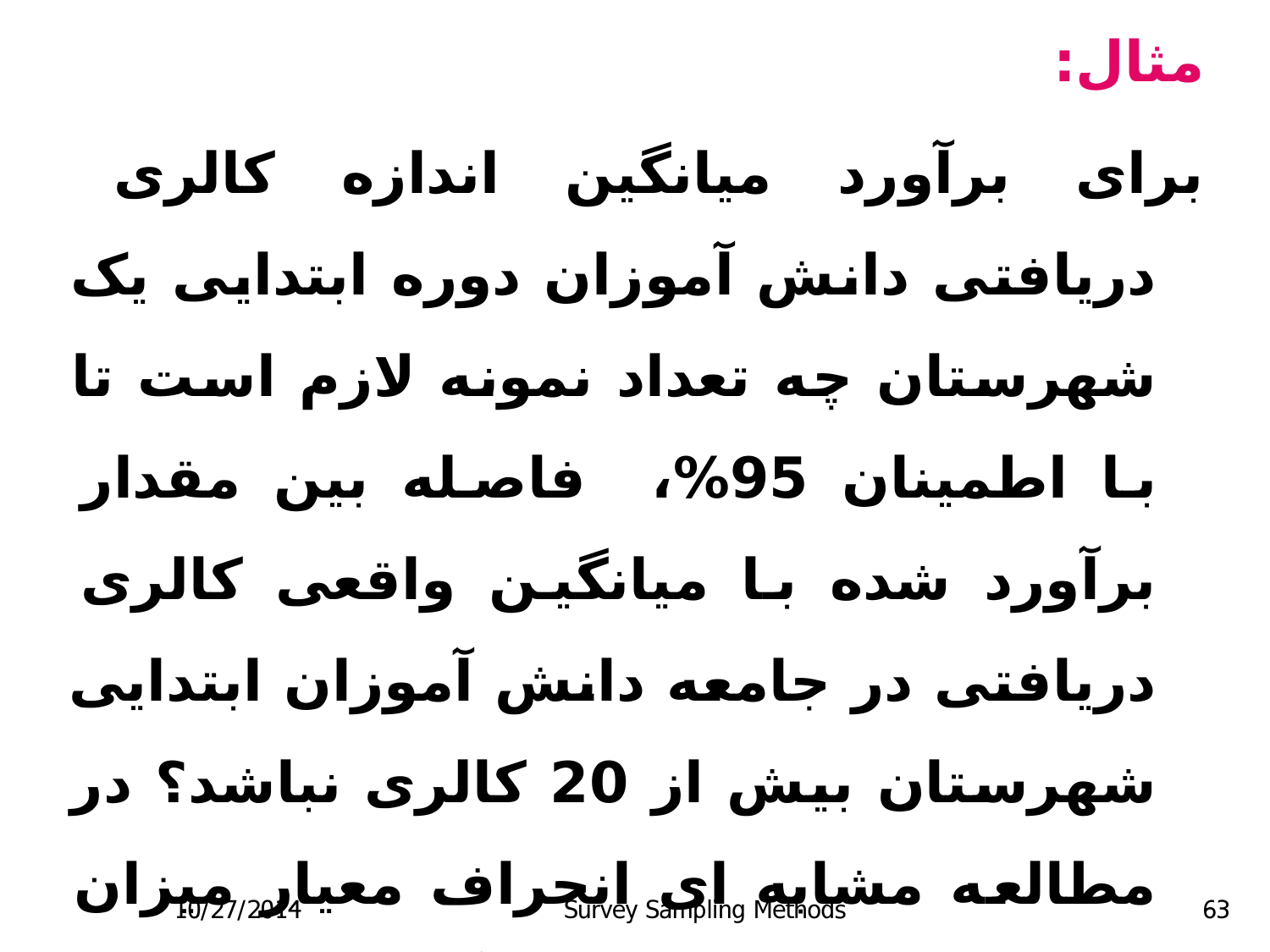

مثال:
برای برآورد میانگین اندازه کالری دريافتی دانش آموزان دوره ابتدایی يک شهرستان چه تعداد نمونه لازم است تا با اطمينان 95%،  فاصله بین مقدار برآورد شده با میانگین واقعی کالری دريافتی در جامعه دانش آموزان ابتدایی شهرستان بيش از 20 کالری نباشد؟ در مطالعه مشابه ای انحراف معيار ميزان کالری دريافتی دانش آموزان 75 به دست آمده است.
10/27/2014
Survey Sampling Methods
63